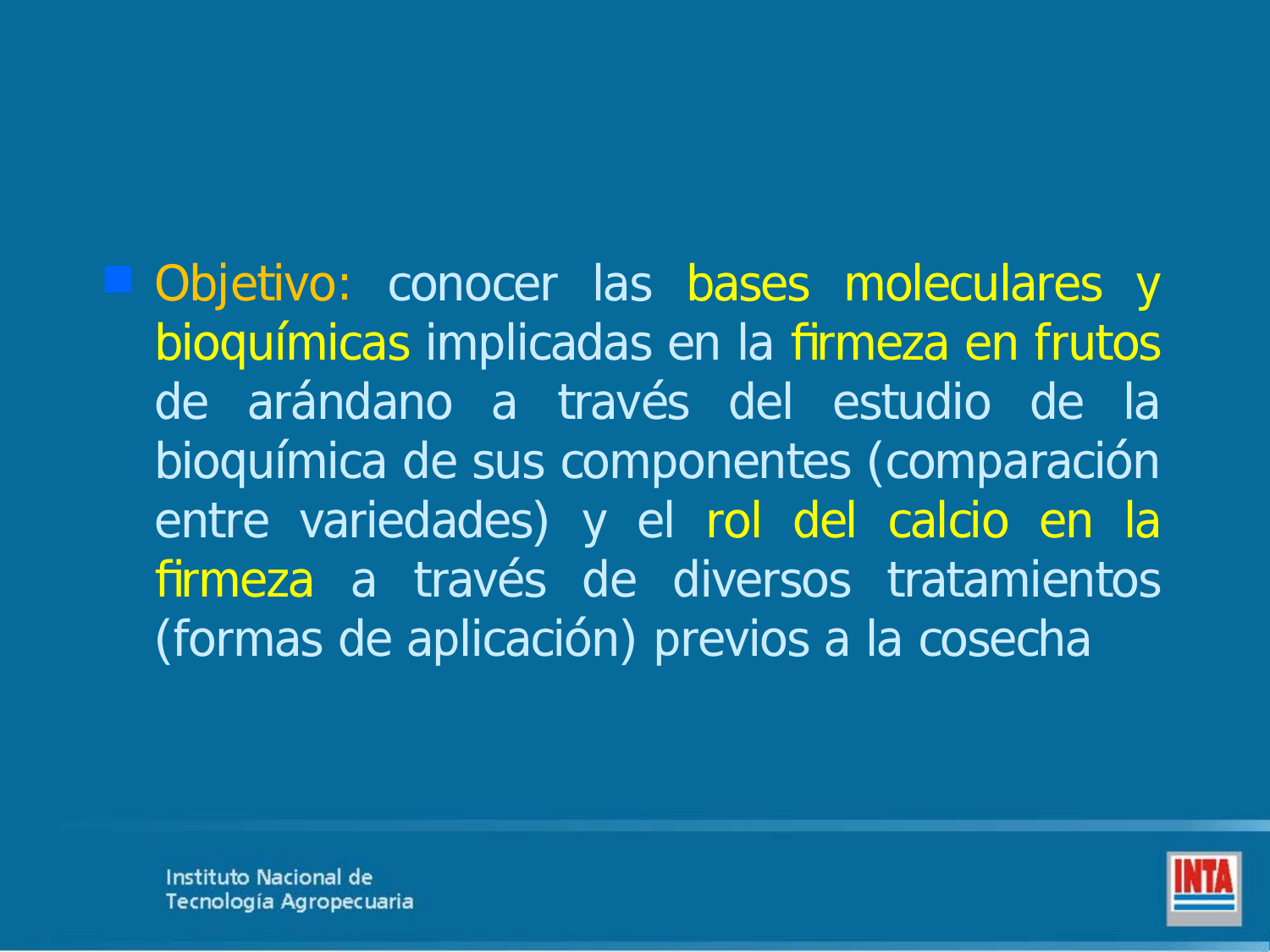

Objetivo: conocer las bases moleculares y bioquímicas implicadas en la firmeza en frutos de arándano a través del estudio de la bioquímica de sus componentes (comparación entre variedades) y el rol del calcio en la firmeza a través de diversos tratamientos (formas de aplicación) previos a la cosecha